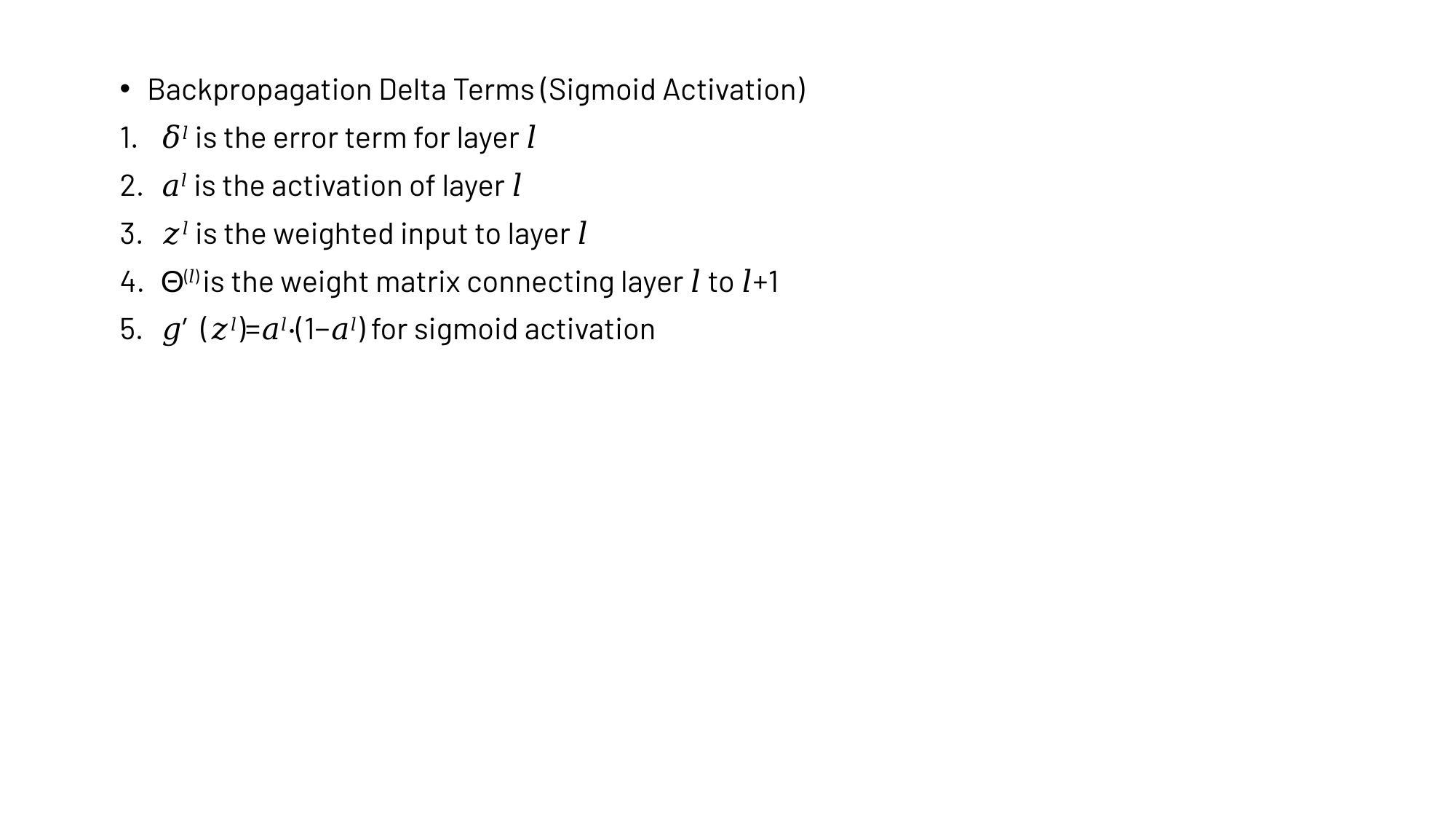

Backpropagation Delta Terms (Sigmoid Activation)
𝛿𝑙 is the error term for layer 𝑙
𝑎𝑙 is the activation of layer 𝑙
𝑧𝑙 is the weighted input to layer 𝑙
Θ(𝑙) is the weight matrix connecting layer 𝑙 to 𝑙+1
𝑔′(𝑧𝑙)=𝑎𝑙⋅(1−𝑎𝑙) for sigmoid activation